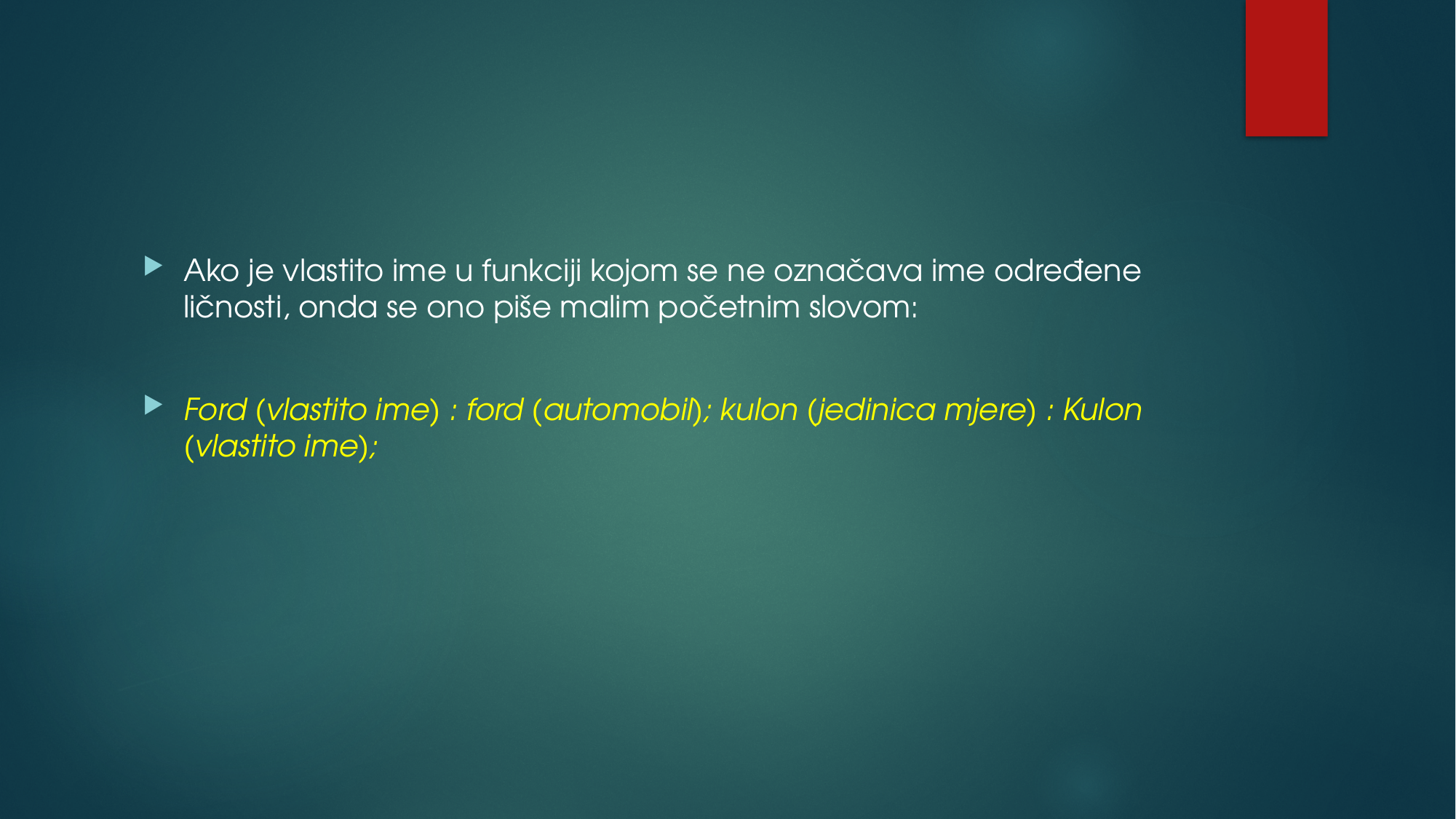

Ako je vlastito ime u funkciji kojom se ne označava ime određene ličnosti, onda se ono piše malim početnim slovom:

Ford (vlastito ime) : ford (automobil); kulon (jedinica mjere) : Kulon (vlastito ime);